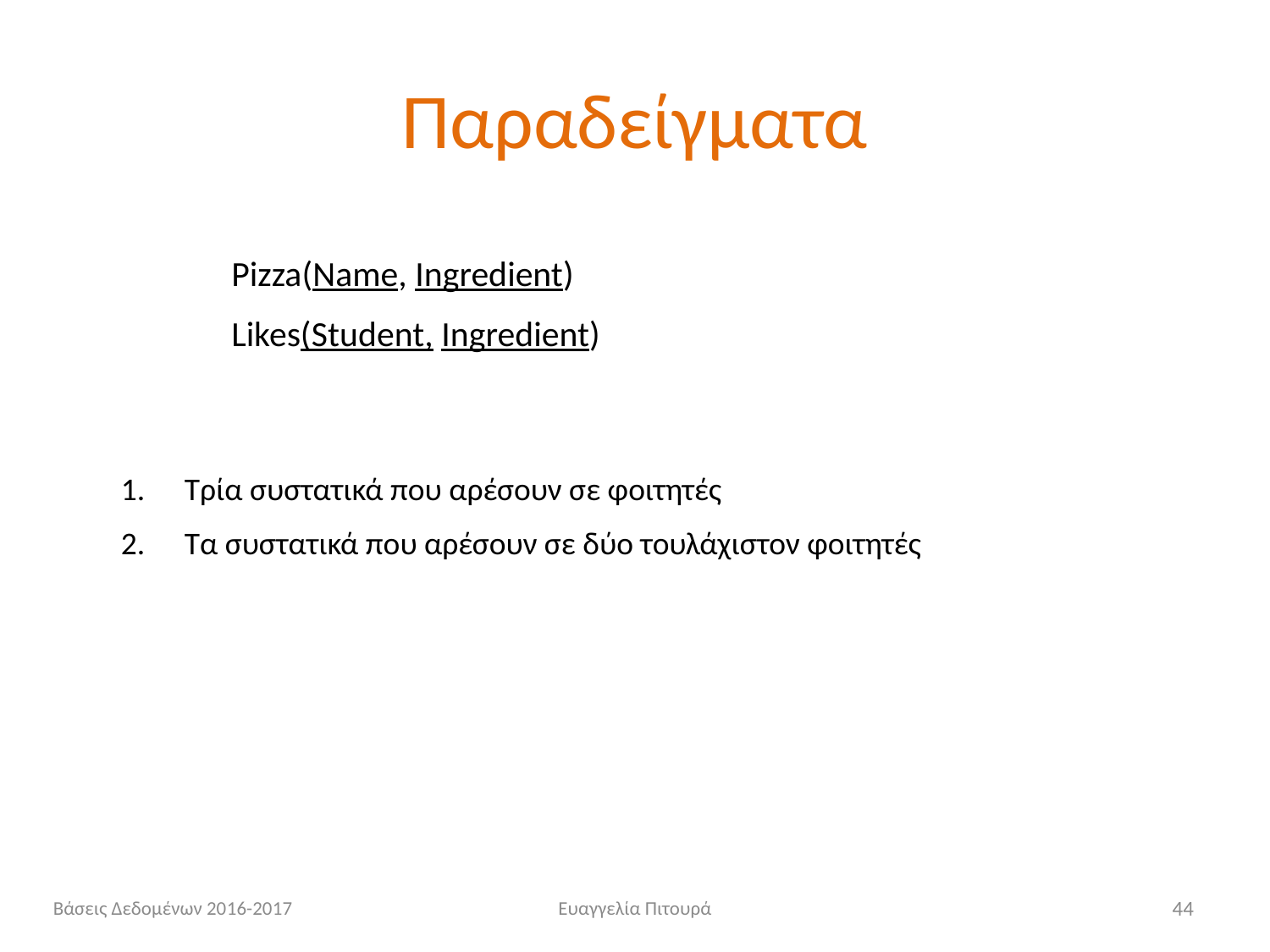

# Παραδείγματα
Pizza(Name, Ingredient)
Likes(Student, Ingredient)

Τρία συστατικά που αρέσουν σε φοιτητές
Τα συστατικά που αρέσουν σε δύο τουλάχιστον φοιτητές

Βάσεις Δεδομένων 2016-2017
Ευαγγελία Πιτουρά
44